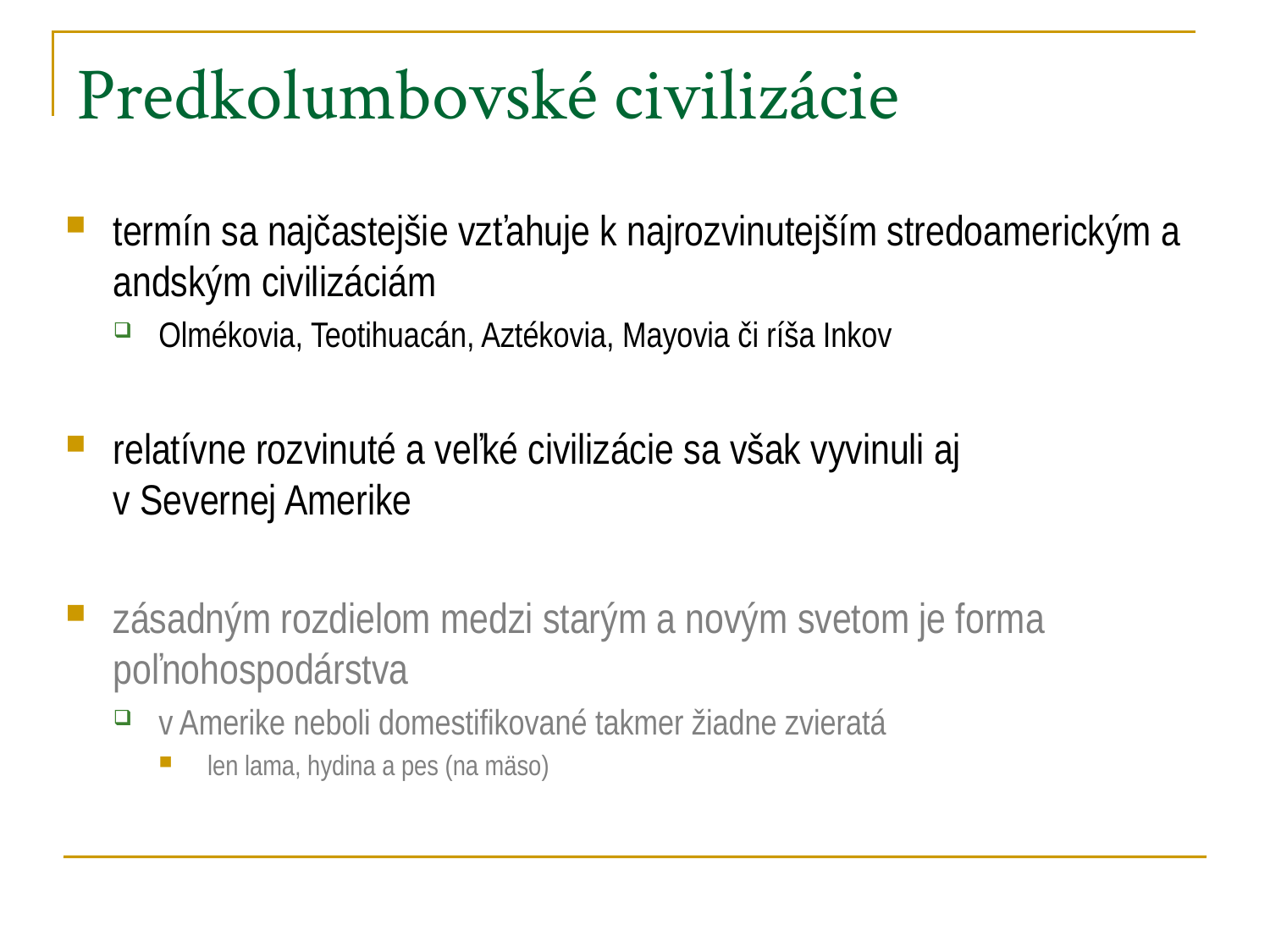

# Predkolumbovské civilizácie
termín sa najčastejšie vzťahuje k najrozvinutejším stredoamerickým a andským civilizáciám
Olmékovia, Teotihuacán, Aztékovia, Mayovia či ríša Inkov

relatívne rozvinuté a veľké civilizácie sa však vyvinuli aj
v Severnej Amerike

zásadným rozdielom medzi starým a novým svetom je forma poľnohospodárstva
v Amerike neboli domestifikované takmer žiadne zvieratá
len lama, hydina a pes (na mäso)